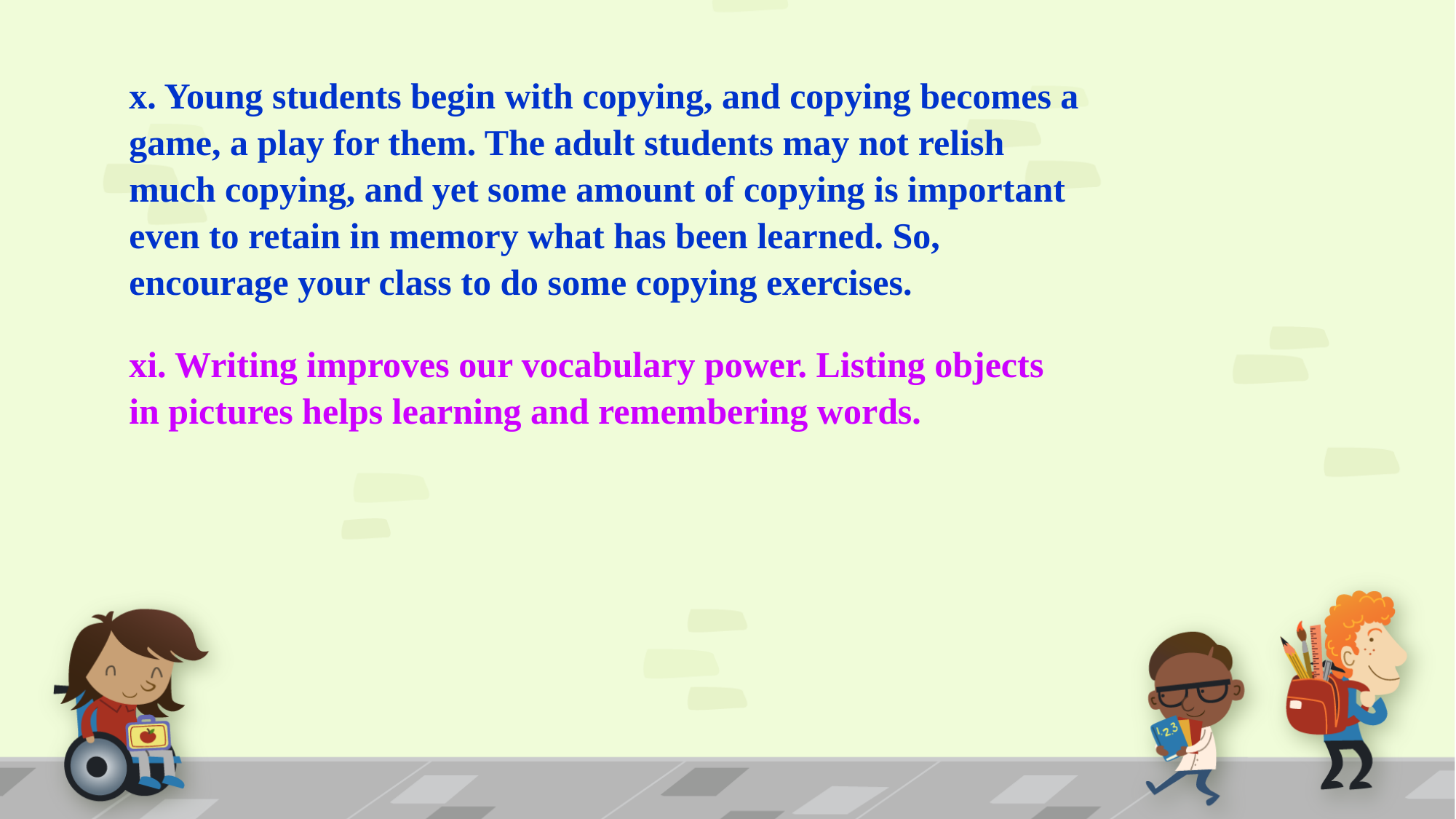

x. Young students begin with copying, and copying becomes a game, a play for them. The adult students may not relish much copying, and yet some amount of copying is important even to retain in memory what has been learned. So, encourage your class to do some copying exercises.

xi. Writing improves our vocabulary power. Listing objects in pictures helps learning and remembering words.